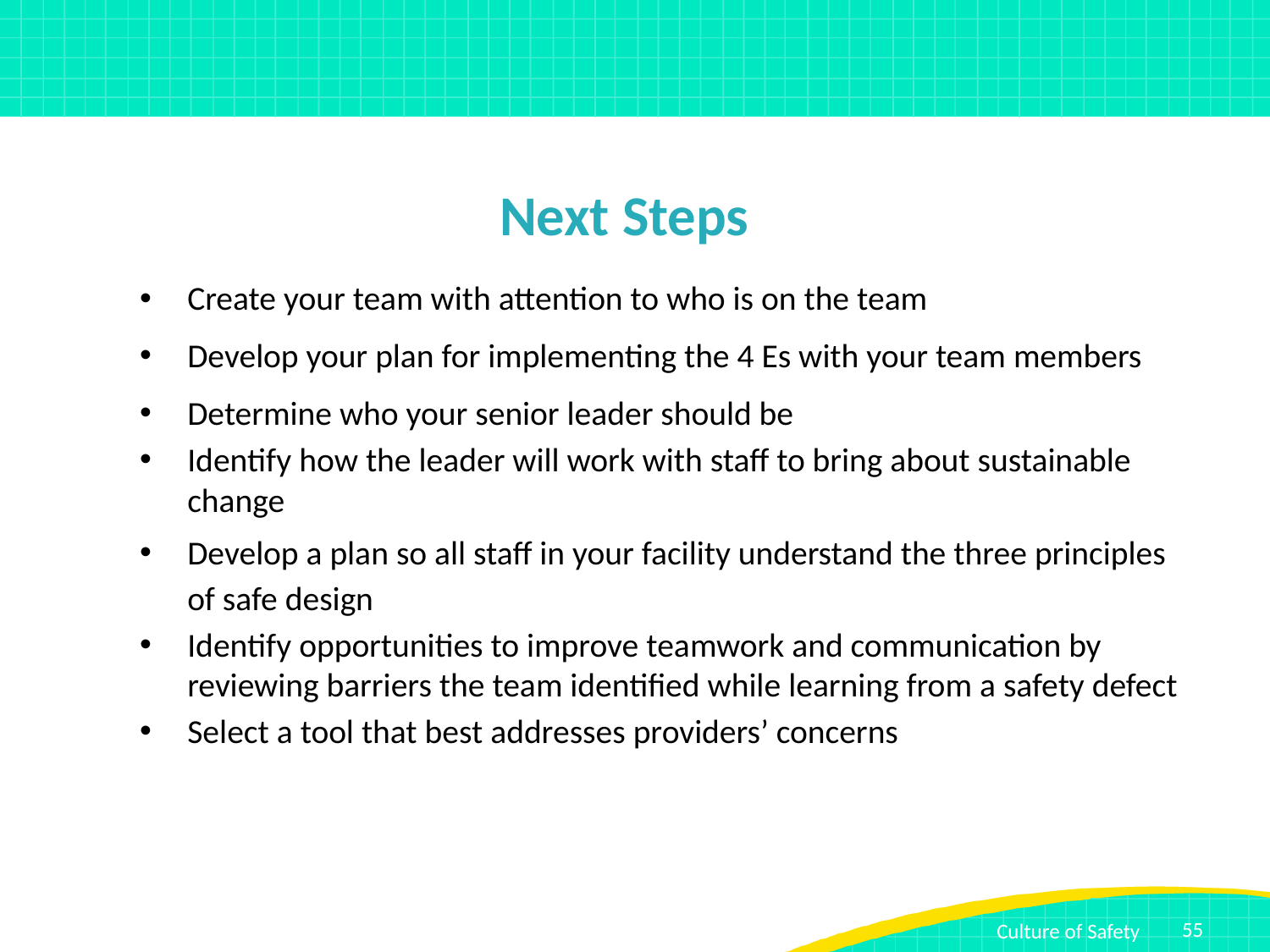

# Next Steps
Create your team with attention to who is on the team
Develop your plan for implementing the 4 Es with your team members
Determine who your senior leader should be
Identify how the leader will work with staff to bring about sustainable change
Develop a plan so all staff in your facility understand the three principles of safe design
Identify opportunities to improve teamwork and communication by reviewing barriers the team identified while learning from a safety defect
Select a tool that best addresses providers’ concerns

55